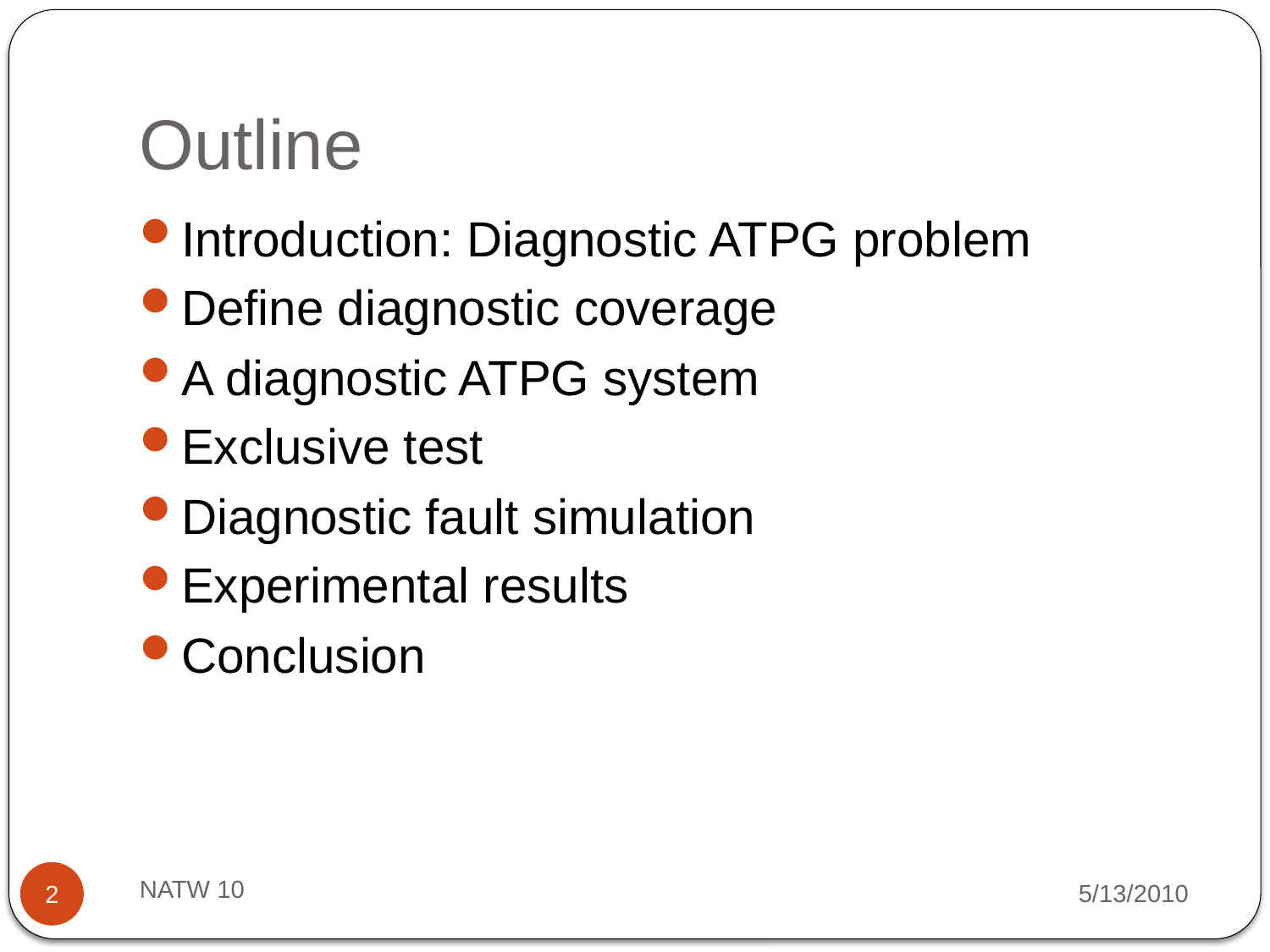

# Outline
Introduction: Diagnostic ATPG problem
Define diagnostic coverage
A diagnostic ATPG system
Exclusive test
Diagnostic fault simulation
Experimental results
Conclusion

NATW 10
5/13/2010
2